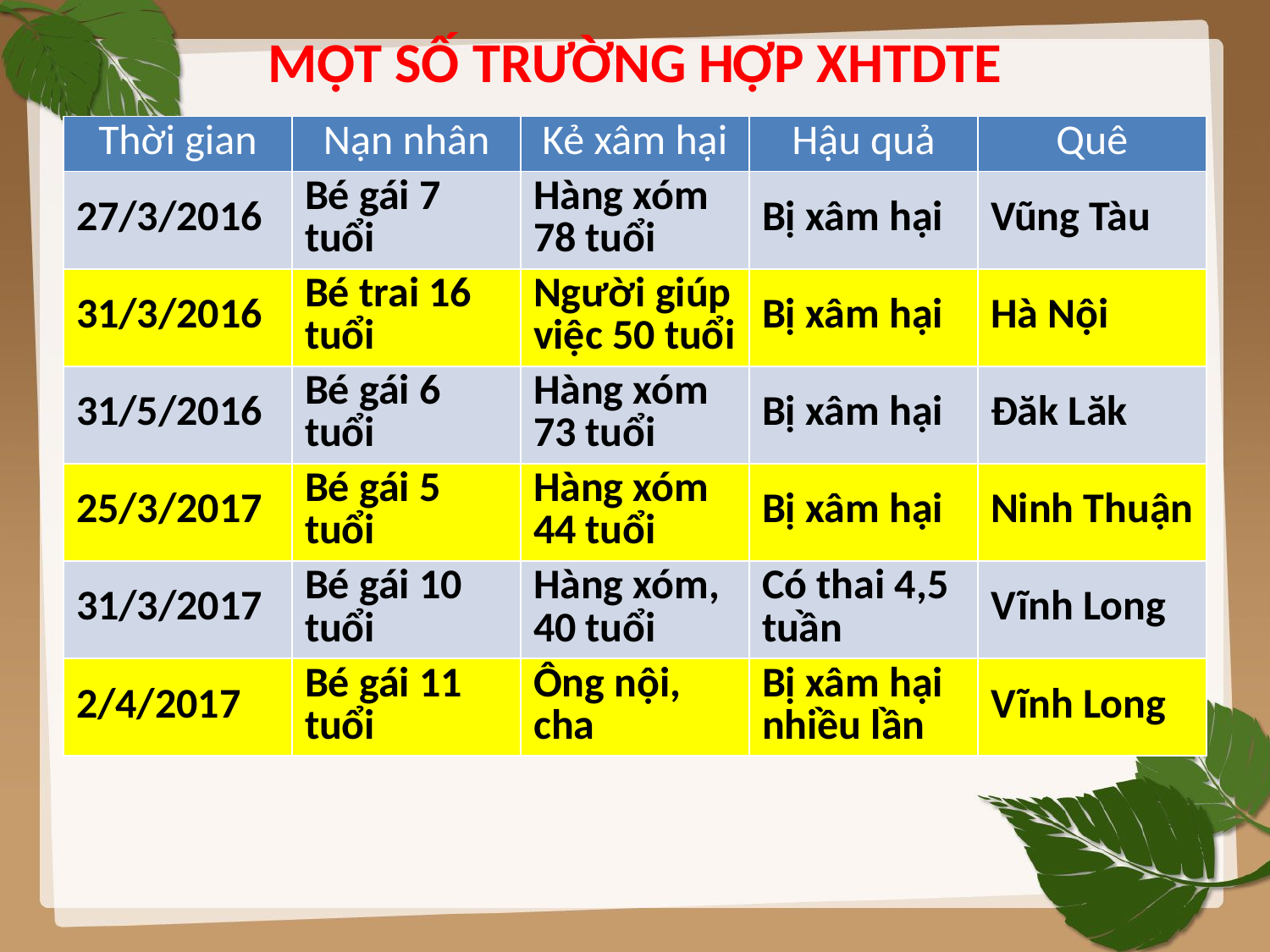

# MỘT SỐ TRƯỜNG HỢP XHTDTE
| Thời gian | Nạn nhân | Kẻ xâm hại | Hậu quả | Quê |
| --- | --- | --- | --- | --- |
| 27/3/2016 | Bé gái 7 tuổi | Hàng xóm 78 tuổi | Bị xâm hại | Vũng Tàu |
| 31/3/2016 | Bé trai 16 tuổi | Người giúp việc 50 tuổi | Bị xâm hại | Hà Nội |
| 31/5/2016 | Bé gái 6 tuổi | Hàng xóm 73 tuổi | Bị xâm hại | Đăk Lăk |
| 25/3/2017 | Bé gái 5 tuổi | Hàng xóm 44 tuổi | Bị xâm hại | Ninh Thuận |
| 31/3/2017 | Bé gái 10 tuổi | Hàng xóm, 40 tuổi | Có thai 4,5 tuần | Vĩnh Long |
| 2/4/2017 | Bé gái 11 tuổi | Ông nội, cha | Bị xâm hại nhiều lần | Vĩnh Long |